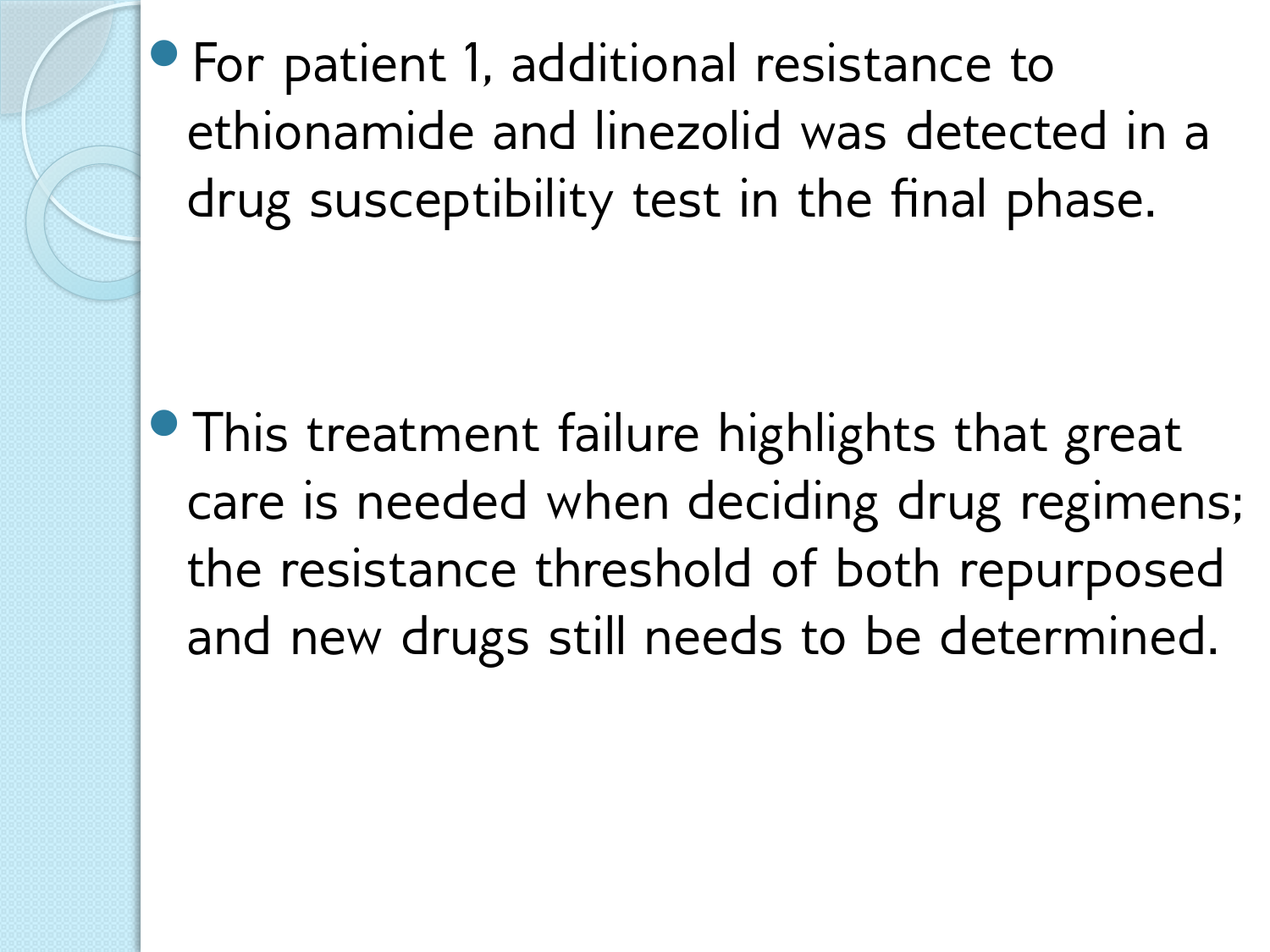

For patient 1, additional resistance to ethionamide and linezolid was detected in a drug susceptibility test in the final phase.

This treatment failure highlights that great care is needed when deciding drug regimens; the resistance threshold of both repurposed and new drugs still needs to be determined.